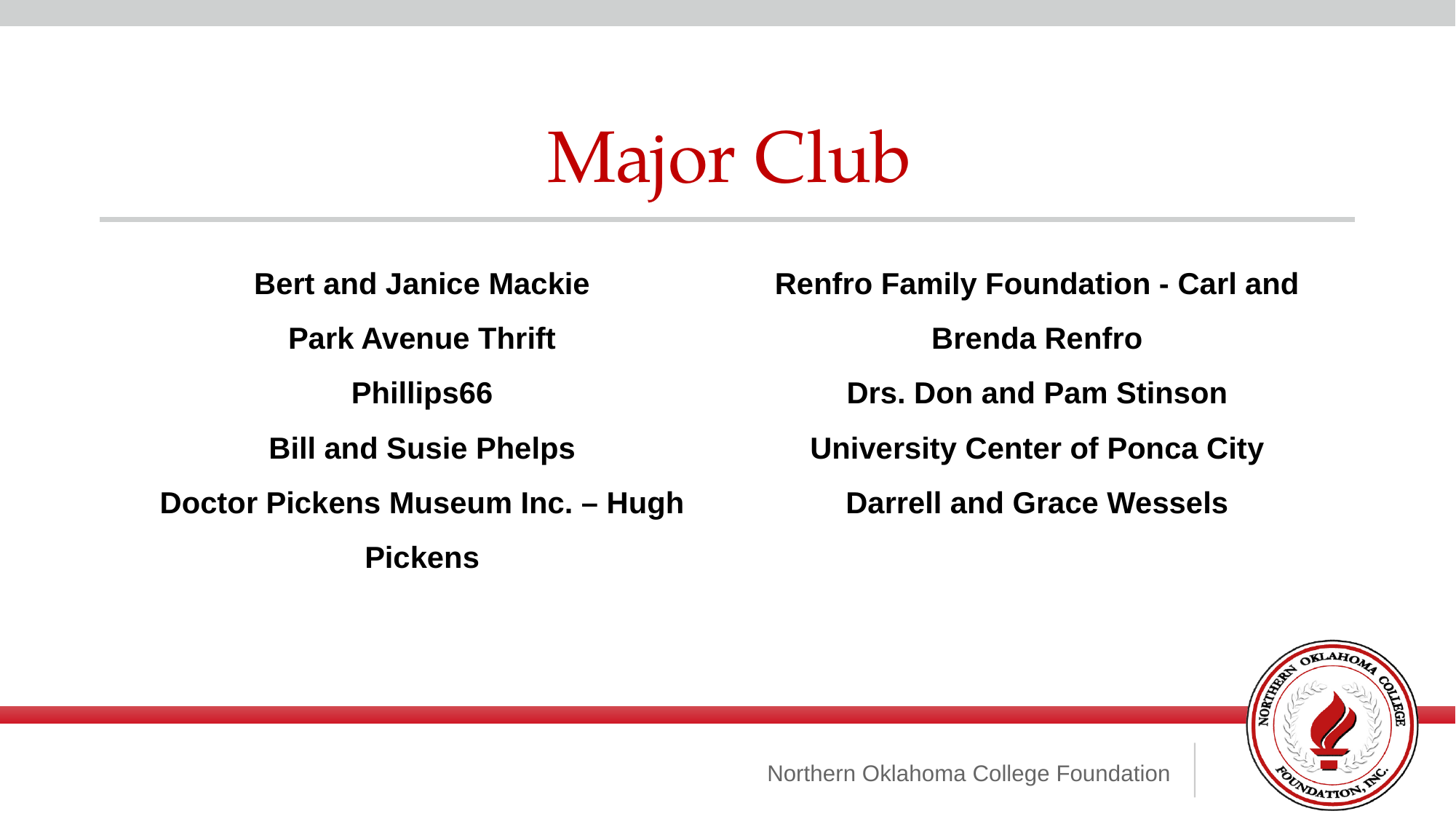

Major Club
Bert and Janice Mackie
Park Avenue Thrift
Phillips66
Bill and Susie Phelps
Doctor Pickens Museum Inc. – Hugh Pickens

Renfro Family Foundation - Carl and Brenda Renfro
Drs. Don and Pam Stinson
University Center of Ponca City
Darrell and Grace Wessels